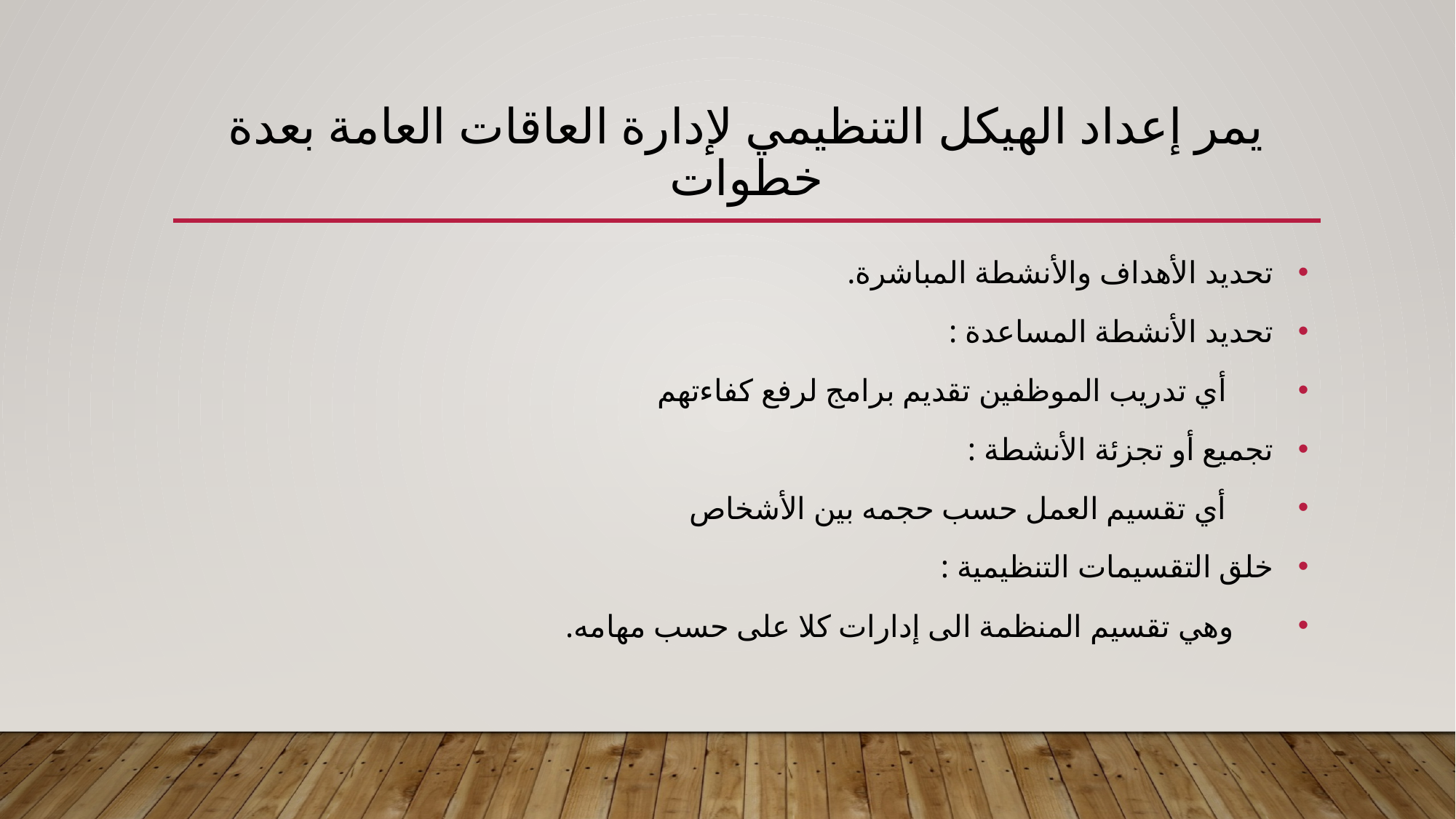

# يمر إعداد الهيكل التنظيمي لإدارة العاقات العامة بعدة خطوات
 تحديد الأهداف والأنشطة المباشرة.
 تحديد الأنشطة المساعدة :
       أي تدريب الموظفين تقديم برامج لرفع كفاءتهم
 تجميع أو تجزئة الأنشطة :
       أي تقسيم العمل حسب حجمه بين الأشخاص
 خلق التقسيمات التنظيمية :
      وهي تقسيم المنظمة الى إدارات كلا على حسب مهامه.